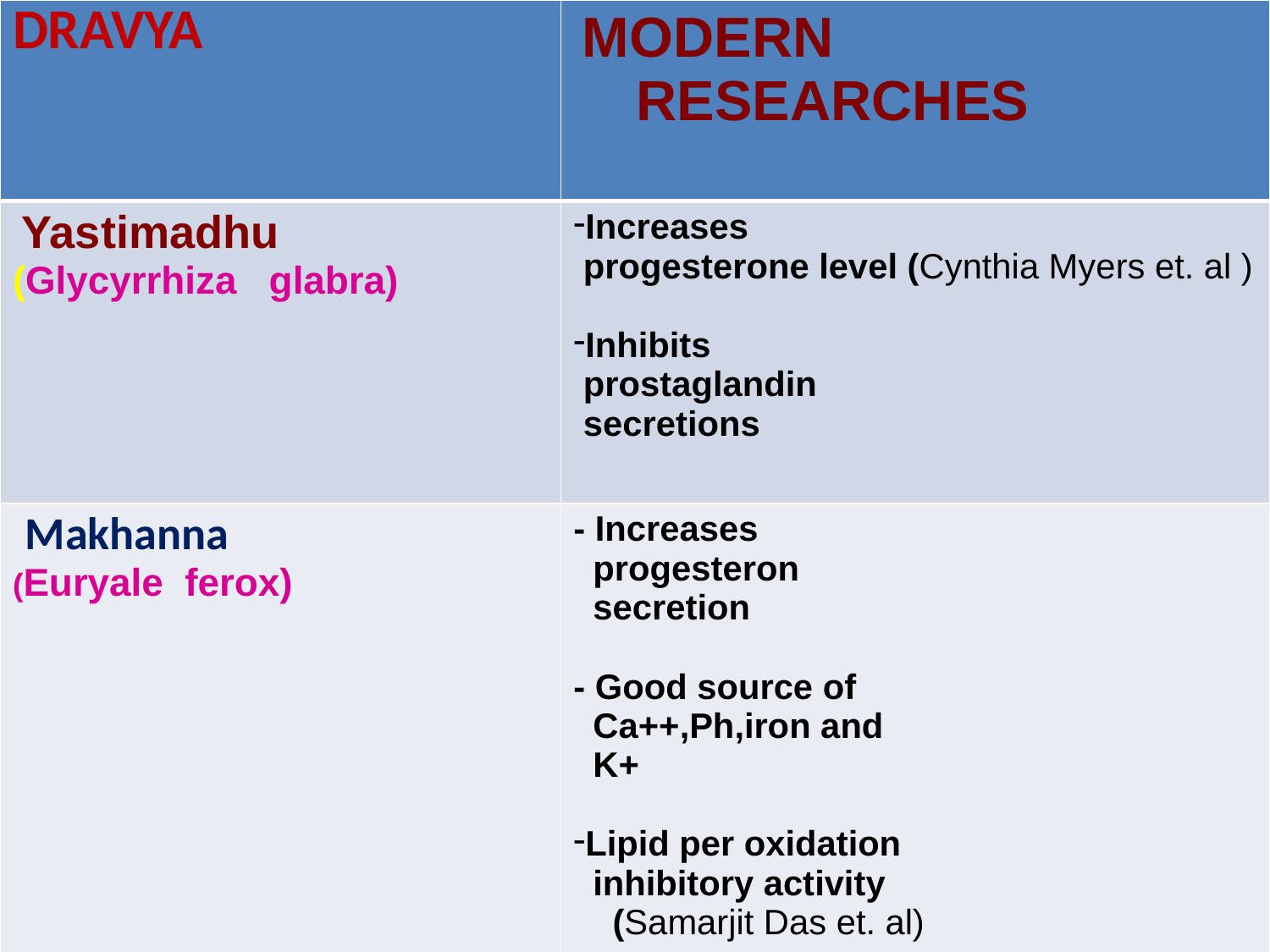

| DRAVYA | MODERN RESEARCHES |
| --- | --- |
| Yastimadhu (Glycyrrhiza glabra) | Increases progesterone level (Cynthia Myers et. al ) Inhibits prostaglandin secretions |
| Makhanna (Euryale ferox) | - Increases progesteron secretion - Good source of Ca++,Ph,iron and K+ Lipid per oxidation inhibitory activity (Samarjit Das et. al) |
#
58